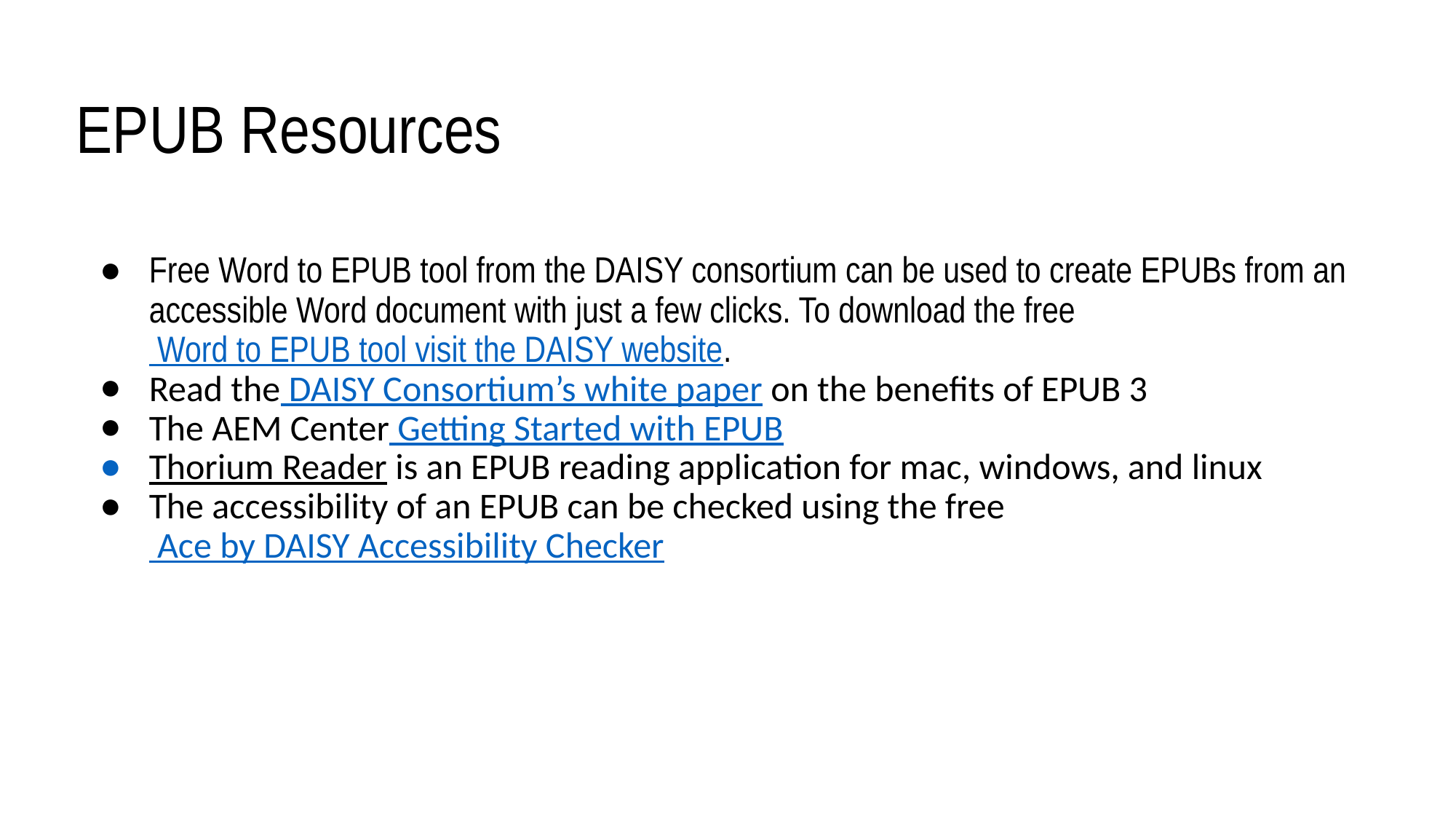

# EPUB Resources
Free Word to EPUB tool from the DAISY consortium can be used to create EPUBs from an accessible Word document with just a few clicks. To download the free Word to EPUB tool visit the DAISY website.
Read the DAISY Consortium’s white paper on the benefits of EPUB 3
The AEM Center Getting Started with EPUB
Thorium Reader is an EPUB reading application for mac, windows, and linux
The accessibility of an EPUB can be checked using the free Ace by DAISY Accessibility Checker